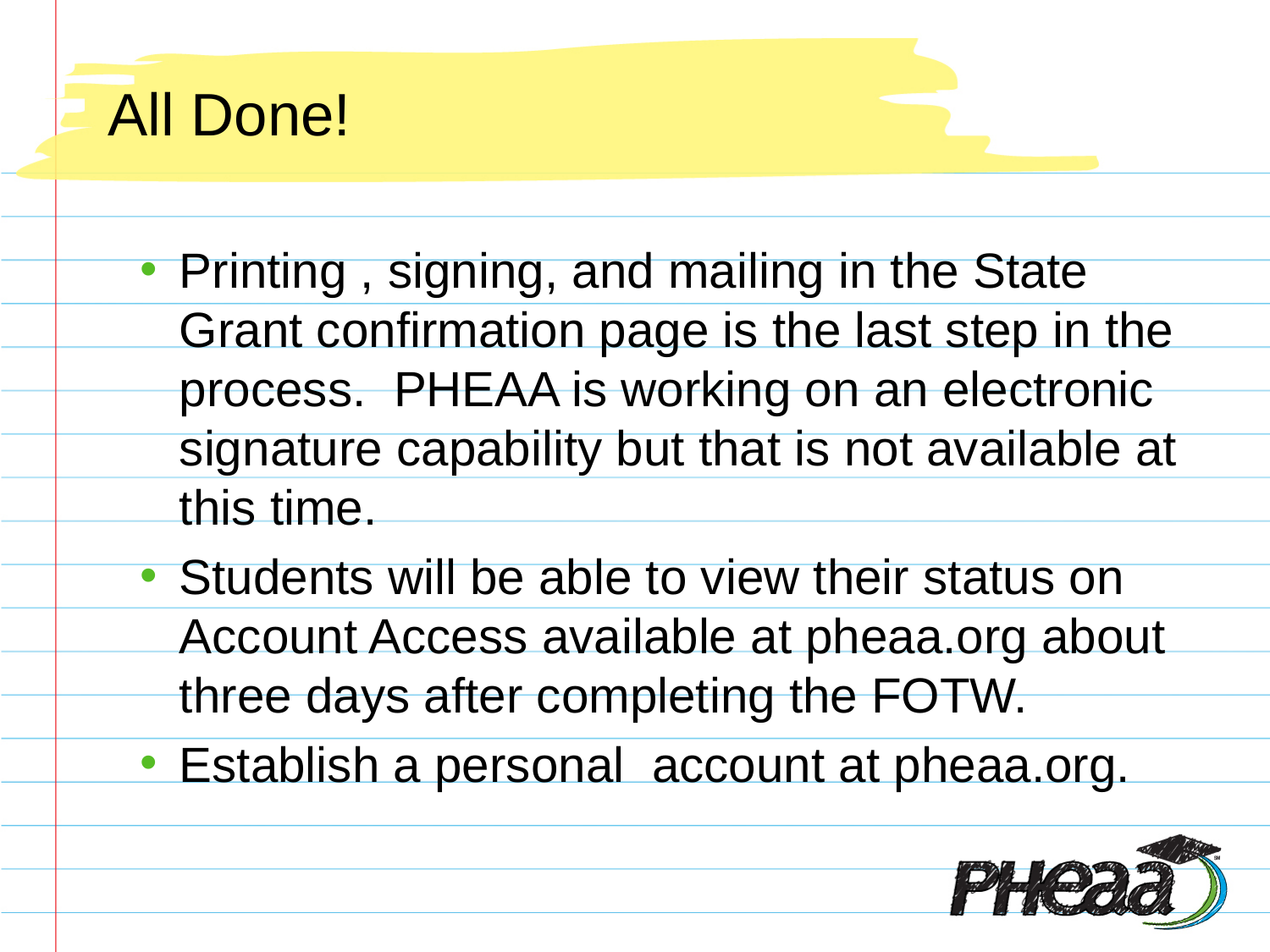

# All Done!
Printing , signing, and mailing in the State Grant confirmation page is the last step in the process.  PHEAA is working on an electronic signature capability but that is not available at this time.
Students will be able to view their status on Account Access available at pheaa.org about three days after completing the FOTW.
Establish a personal  account at pheaa.org.